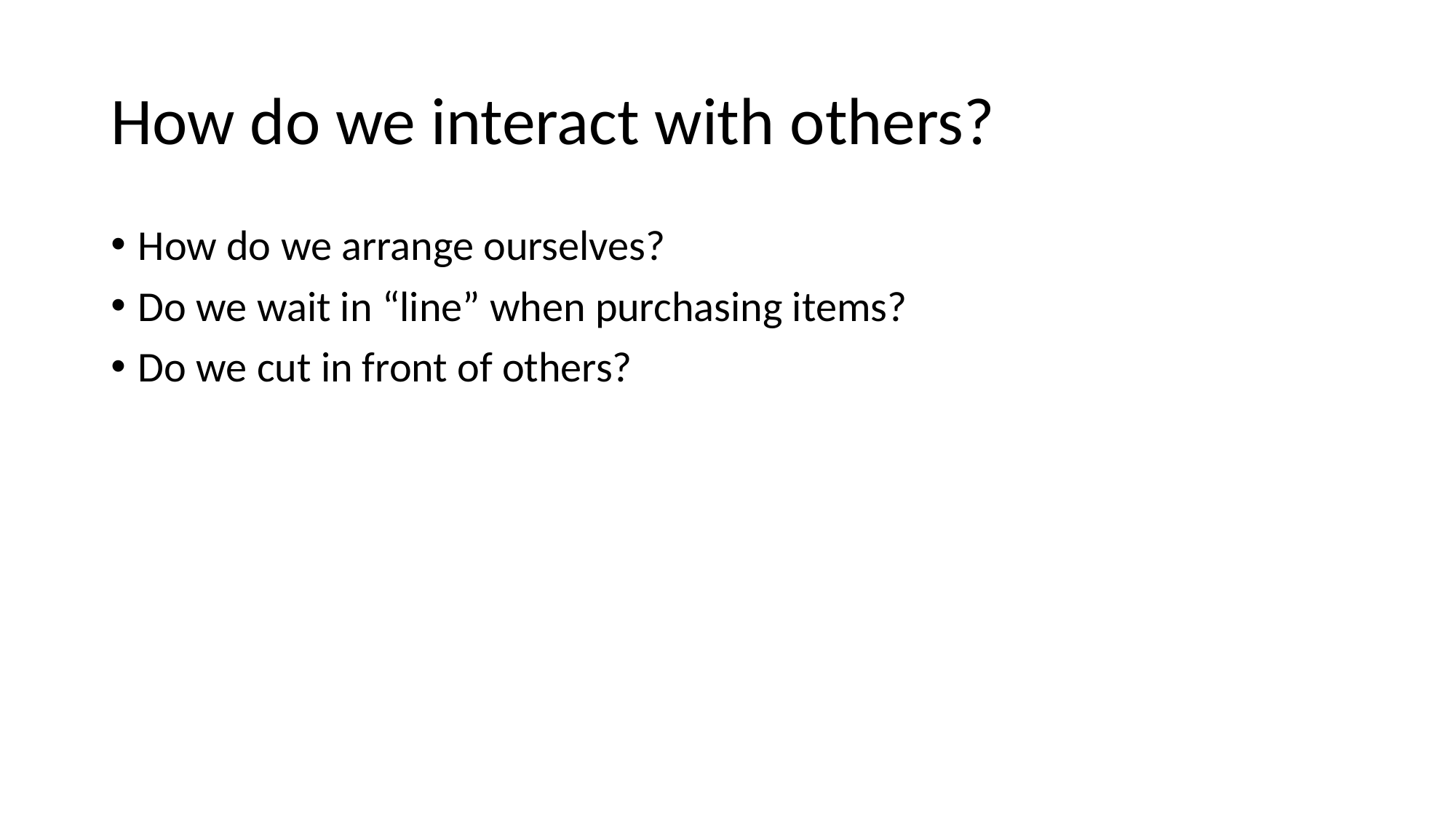

# How do we interact with others?
How do we arrange ourselves?
Do we wait in “line” when purchasing items?
Do we cut in front of others?